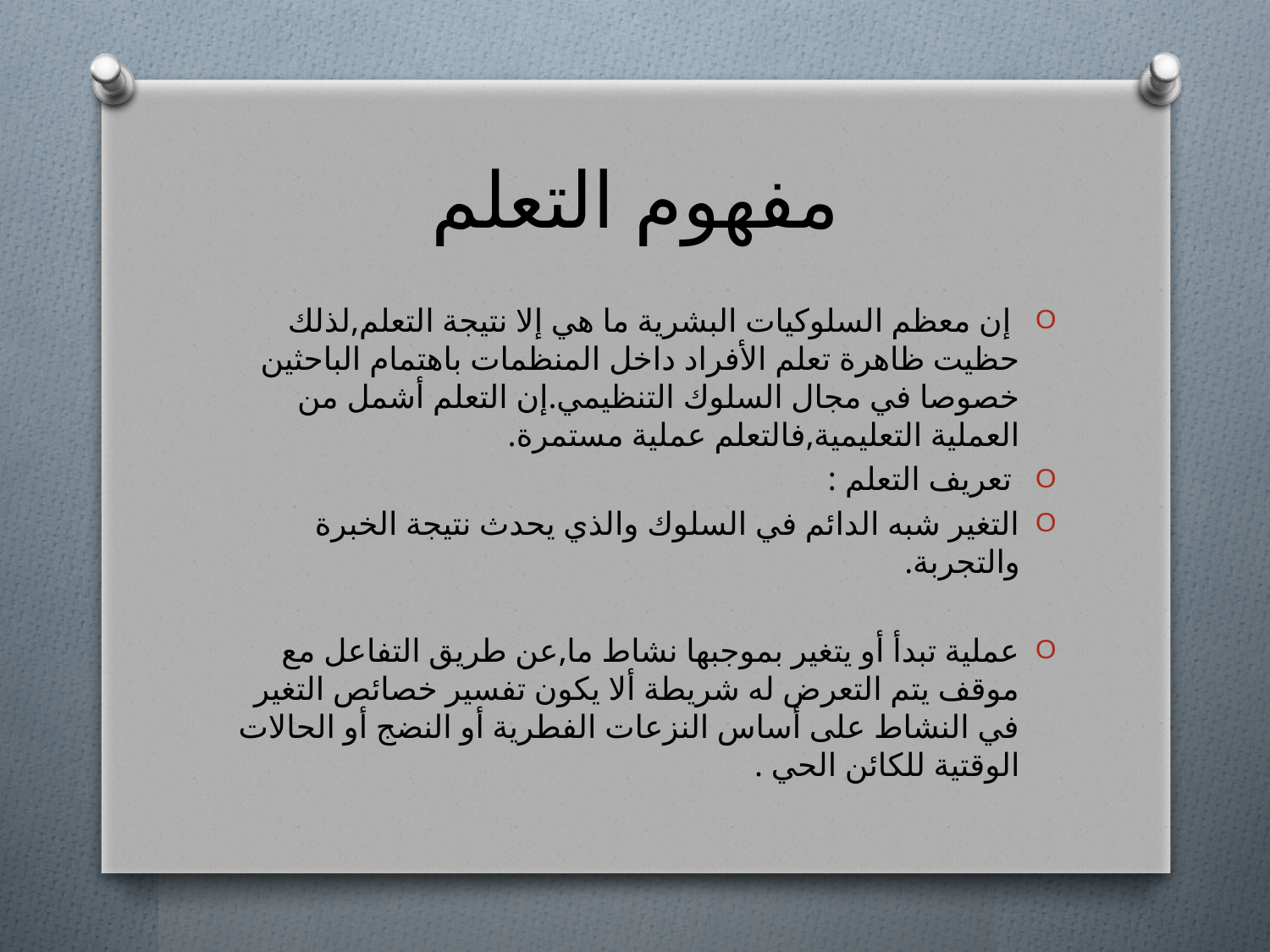

# مفهوم التعلم
 إن معظم السلوكيات البشرية ما هي إلا نتيجة التعلم,لذلك حظيت ظاهرة تعلم الأفراد داخل المنظمات باهتمام الباحثين خصوصا في مجال السلوك التنظيمي.إن التعلم أشمل من العملية التعليمية,فالتعلم عملية مستمرة.
 تعريف التعلم :
التغير شبه الدائم في السلوك والذي يحدث نتيجة الخبرة والتجربة.

عملية تبدأ أو يتغير بموجبها نشاط ما,عن طريق التفاعل مع موقف يتم التعرض له شريطة ألا يكون تفسير خصائص التغير في النشاط على أساس النزعات الفطرية أو النضج أو الحالات الوقتية للكائن الحي .